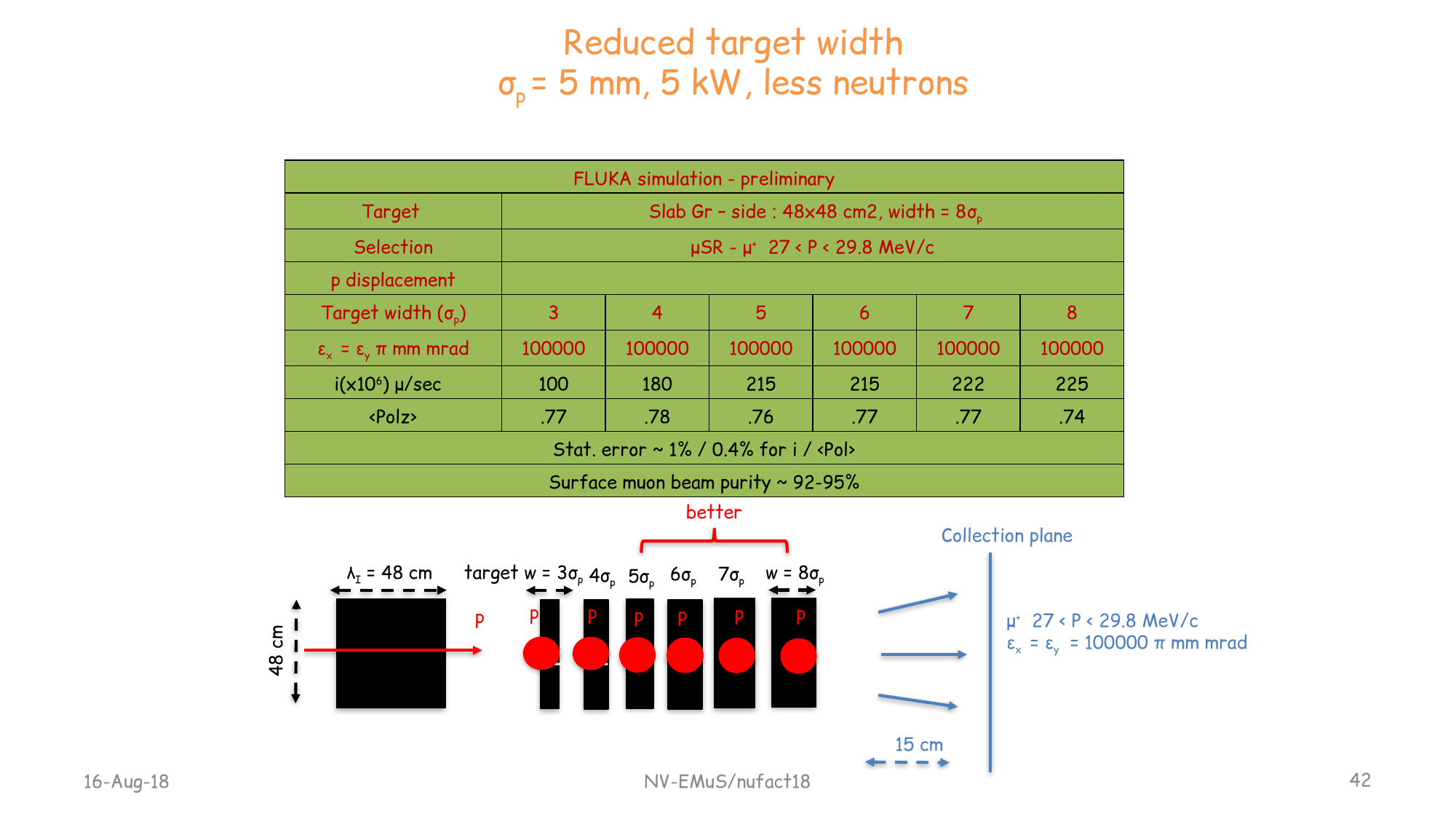

# Reduced target width σp = 5 mm, 5 kW, less neutrons
| FLUKA simulation - preliminary |  |  |  |  |  |  |
| --- | --- | --- | --- | --- | --- | --- |
| Target | Slab Gr – side : 48x48 cm2, width = 8σp |  |  |  |  |  |
| Selection | μSR - μ+ 27 < P < 29.8 MeV/c |  |  |  |  |  |
| p displacement |  |  |  |  |  |  |
| Target width (σp) | 3 | 4 | 5 | 6 | 7 | 8 |
| εx = εy π mm mrad | 100000 | 100000 | 100000 | 100000 | 100000 | 100000 |
| i(x106) μ/sec | 100 | 180 | 215 | 215 | 222 | 225 |
| <Polz> | .77 | .78 | .76 | .77 | .77 | .74 |
| Stat. error ~ 1% / 0.4% for i / <Pol> |  |  |  |  |  |  |
| Surface muon beam purity ~ 92-95% |  |  |  |  |  |  |

better
Collection plane
λΙ = 48 cm
 w = 8σp
 target w = 3σp
7σp
6σp
4σp
5σp
p
p
p
p

p
p

z
z
z

p
μ+  27 < P < 29.8 MeV/c
εx  = εy  = 100000 π mm mrad
48 cm

15 cm
16-Aug-18
NV-EMuS/nufact18
42